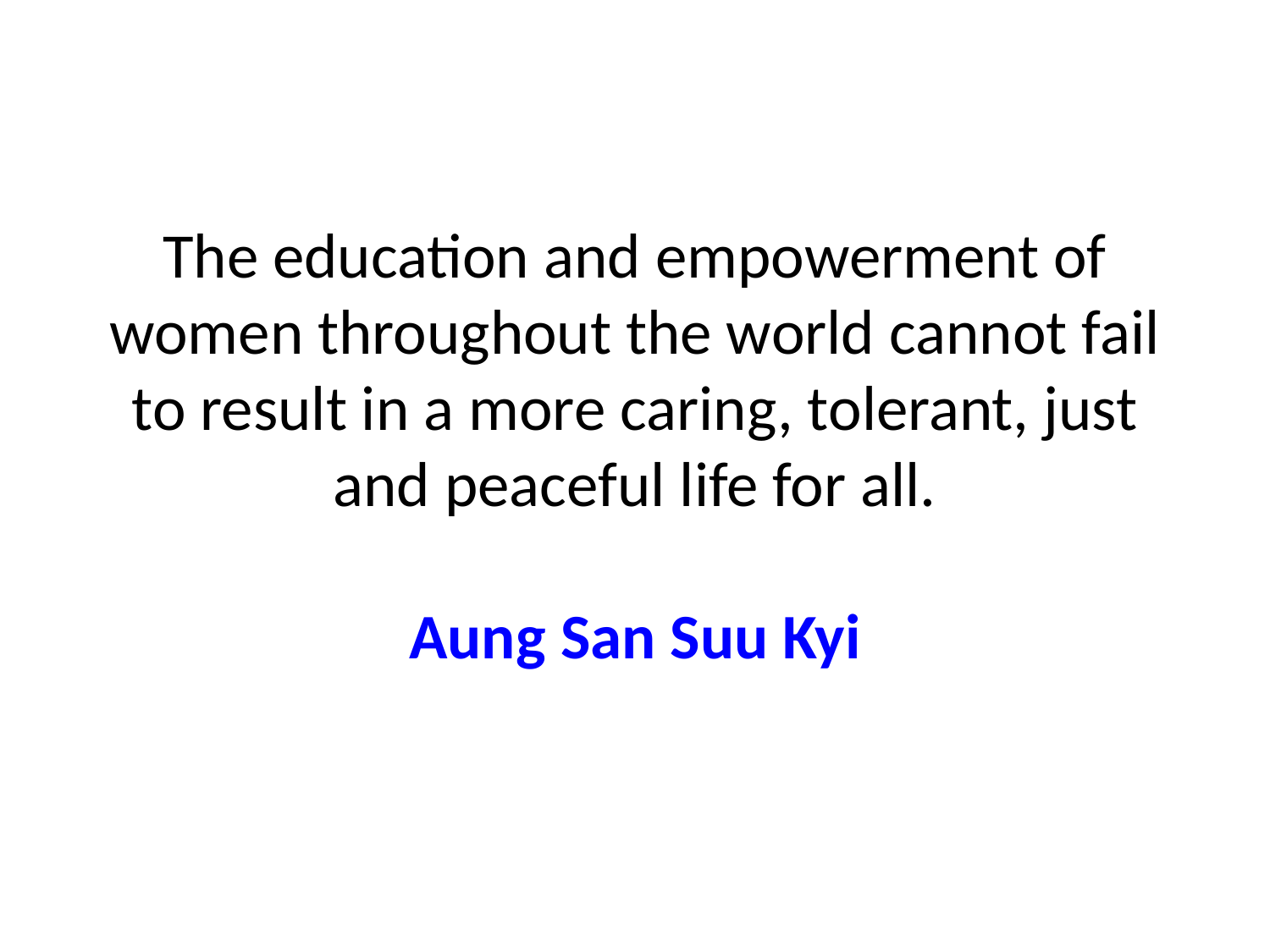

The education and empowerment of women throughout the world cannot fail to result in a more caring, tolerant, just and peaceful life for all.
Aung San Suu Kyi